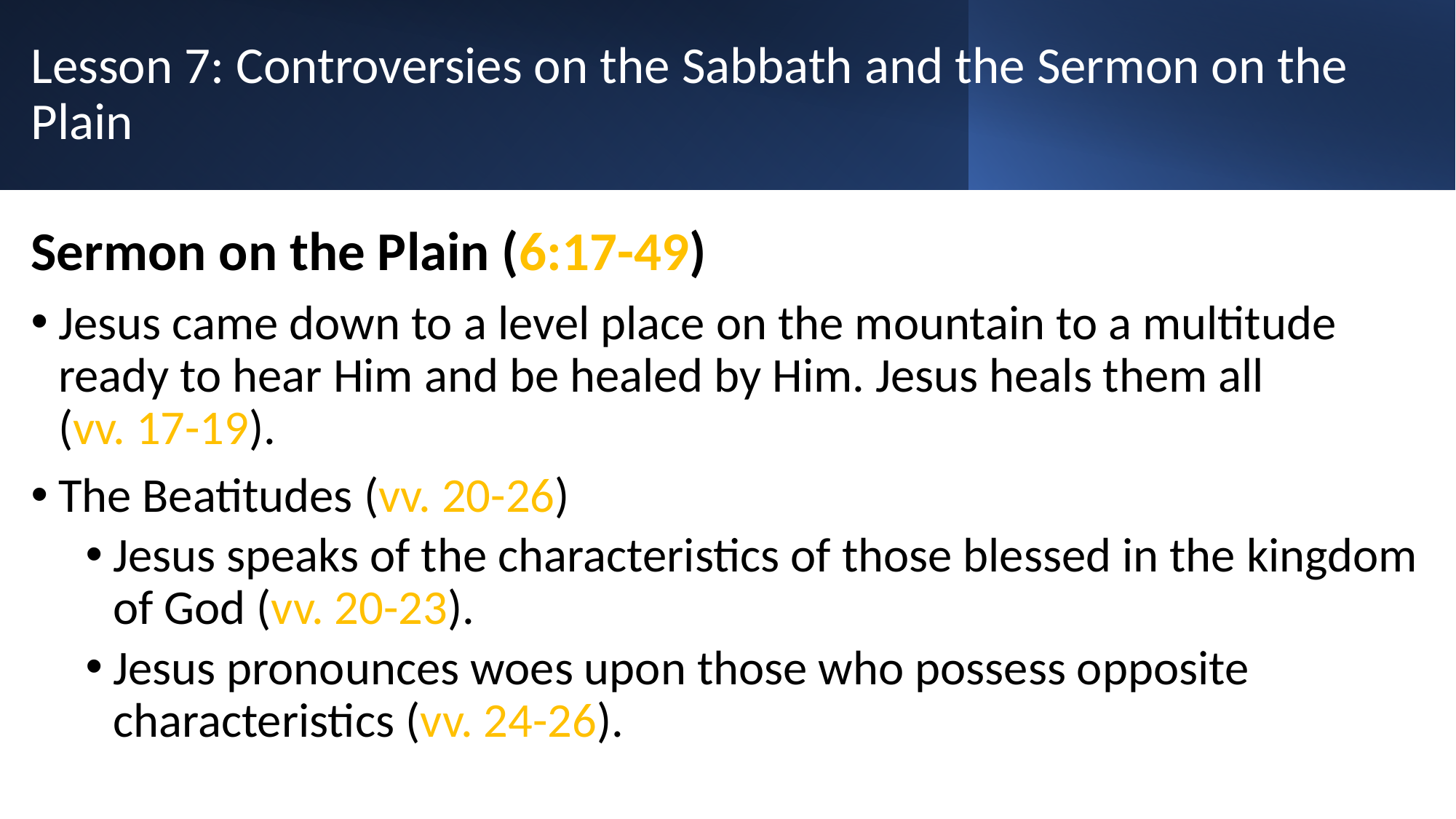

# Lesson 7: Controversies on the Sabbath and the Sermon on the Plain
Sermon on the Plain (6:17-49)
Jesus came down to a level place on the mountain to a multitude ready to hear Him and be healed by Him. Jesus heals them all         (vv. 17-19).
The Beatitudes (vv. 20-26)
Jesus speaks of the characteristics of those blessed in the kingdom of God (vv. 20-23).
Jesus pronounces woes upon those who possess opposite characteristics (vv. 24-26).